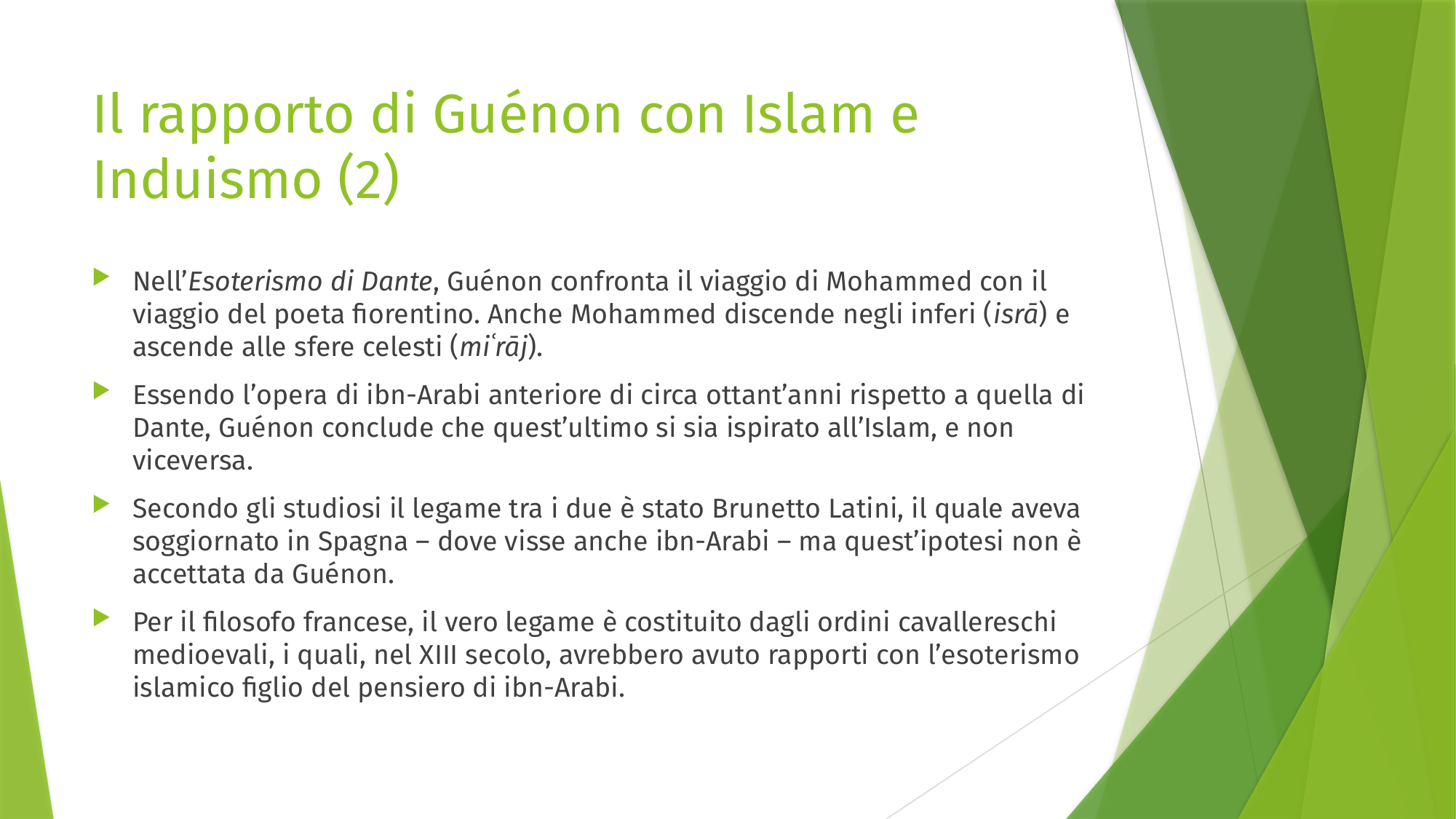

# Il rapporto di Guénon con Islam e Induismo (2)
Nell’Esoterismo di Dante, Guénon confronta il viaggio di Mohammed con il viaggio del poeta fiorentino. Anche Mohammed discende negli inferi (isrā) e ascende alle sfere celesti (miʿrāj).
Essendo l’opera di ibn-Arabi anteriore di circa ottant’anni rispetto a quella di Dante, Guénon conclude che quest’ultimo si sia ispirato all’Islam, e non viceversa.
Secondo gli studiosi il legame tra i due è stato Brunetto Latini, il quale aveva soggiornato in Spagna – dove visse anche ibn-Arabi – ma quest’ipotesi non è accettata da Guénon.
Per il filosofo francese, il vero legame è costituito dagli ordini cavallereschi medioevali, i quali, nel XIII secolo, avrebbero avuto rapporti con l’esoterismo islamico figlio del pensiero di ibn-Arabi.